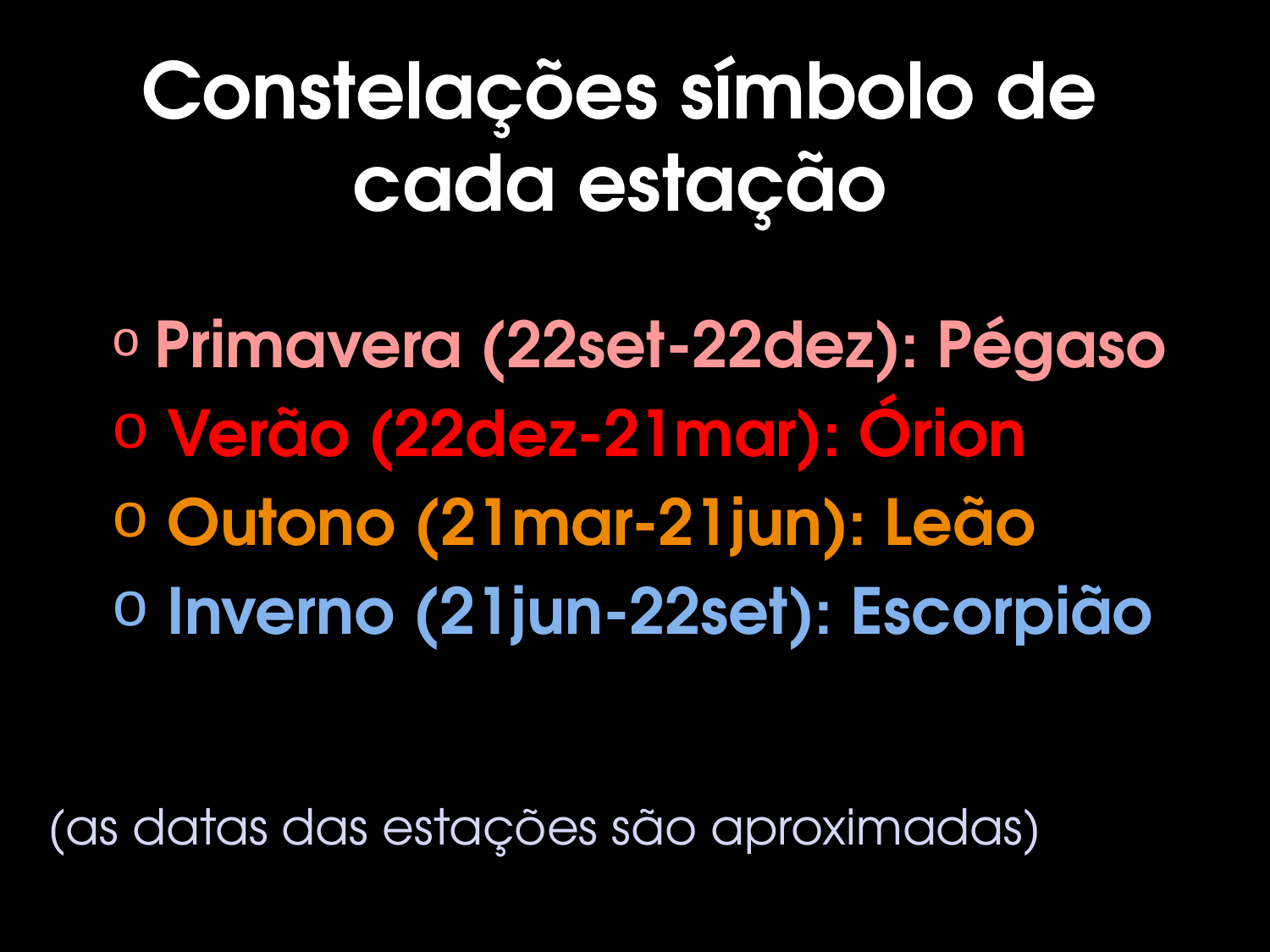

Constelações símbolo de cada estação

 Primavera (22set-22dez): Pégaso
 Verão (22dez-21mar): Órion
 Outono (21mar-21jun): Leão
 Inverno (21jun-22set): Escorpião

(as datas das estações são aproximadas)